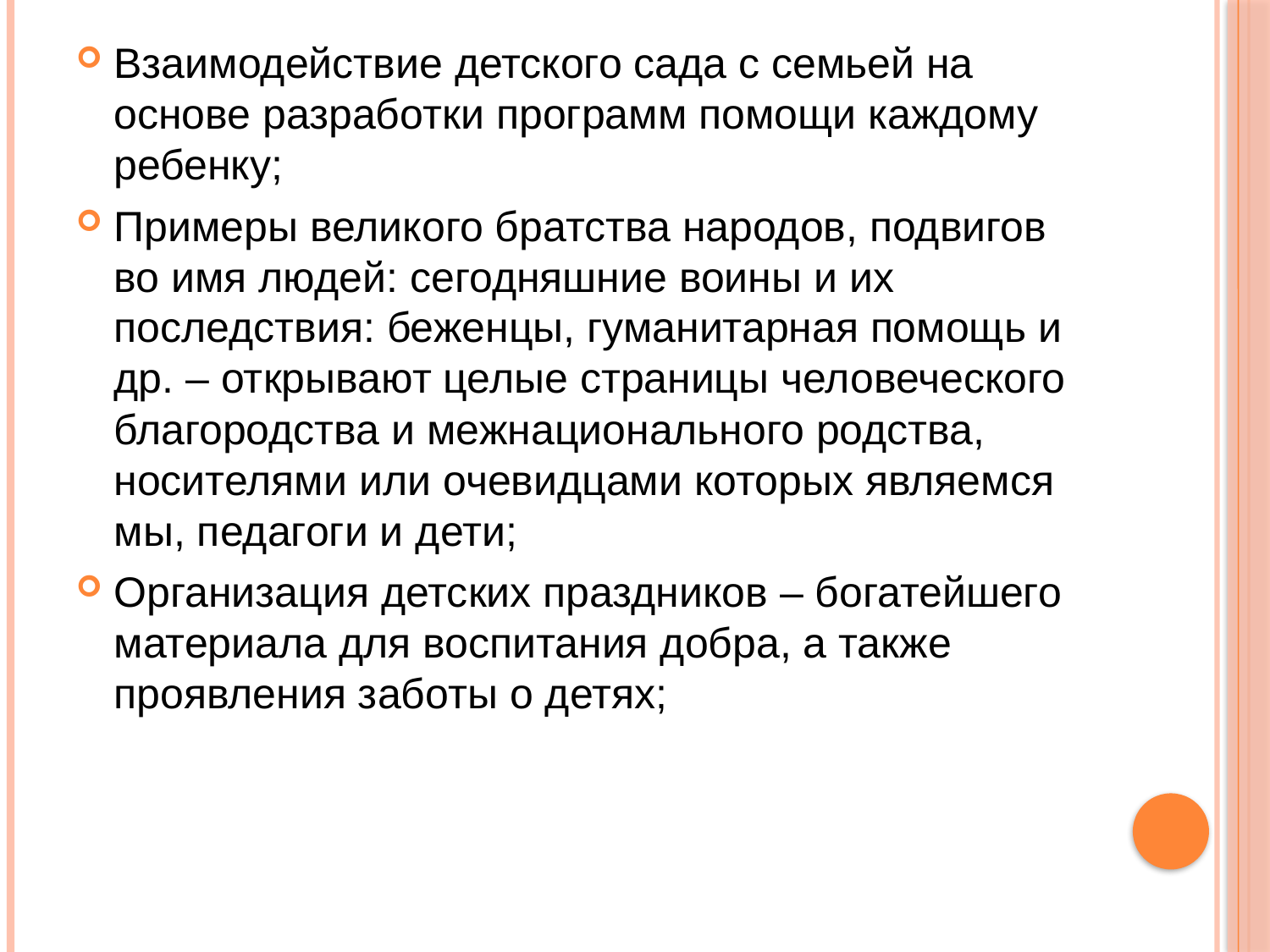

Взаимодействие детского сада с семьей на основе разработки программ помощи каждому ребенку;
Примеры великого братства народов, подвигов во имя людей: сегодняшние воины и их последствия: беженцы, гуманитарная помощь и др. – открывают целые страницы человеческого благородства и межнационального родства, носителями или очевидцами которых являемся мы, педагоги и дети;
Организация детских праздников – богатейшего материала для воспитания добра, а также проявления заботы о детях;